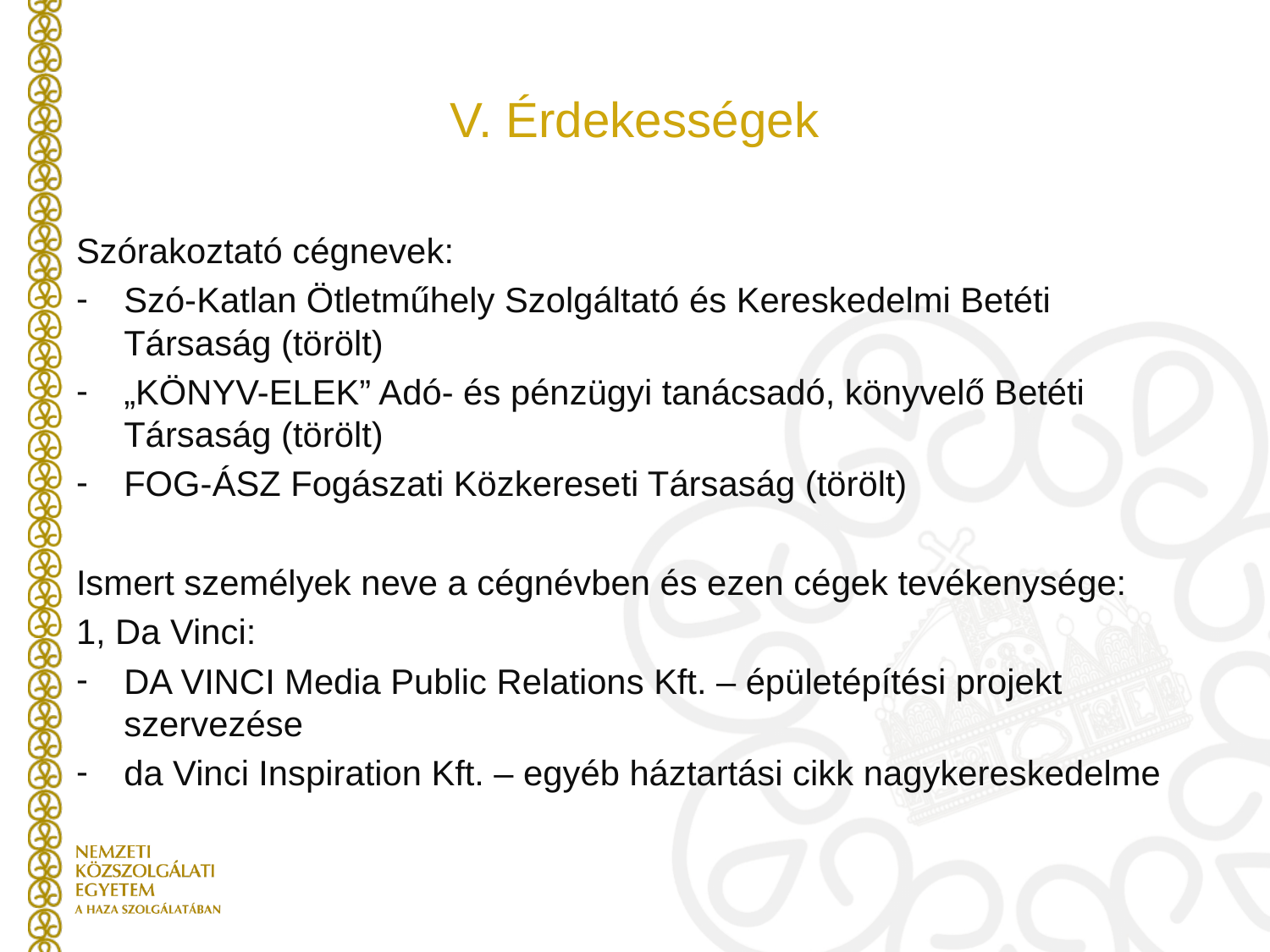

# V. Érdekességek
Szórakoztató cégnevek:
Szó-Katlan Ötletműhely Szolgáltató és Kereskedelmi Betéti Társaság (törölt)
„KÖNYV-ELEK” Adó- és pénzügyi tanácsadó, könyvelő Betéti Társaság (törölt)
FOG-ÁSZ Fogászati Közkereseti Társaság (törölt)

Ismert személyek neve a cégnévben és ezen cégek tevékenysége:
1, Da Vinci:
DA VINCI Media Public Relations Kft. – épületépítési projekt szervezése
da Vinci Inspiration Kft. – egyéb háztartási cikk nagykereskedelme